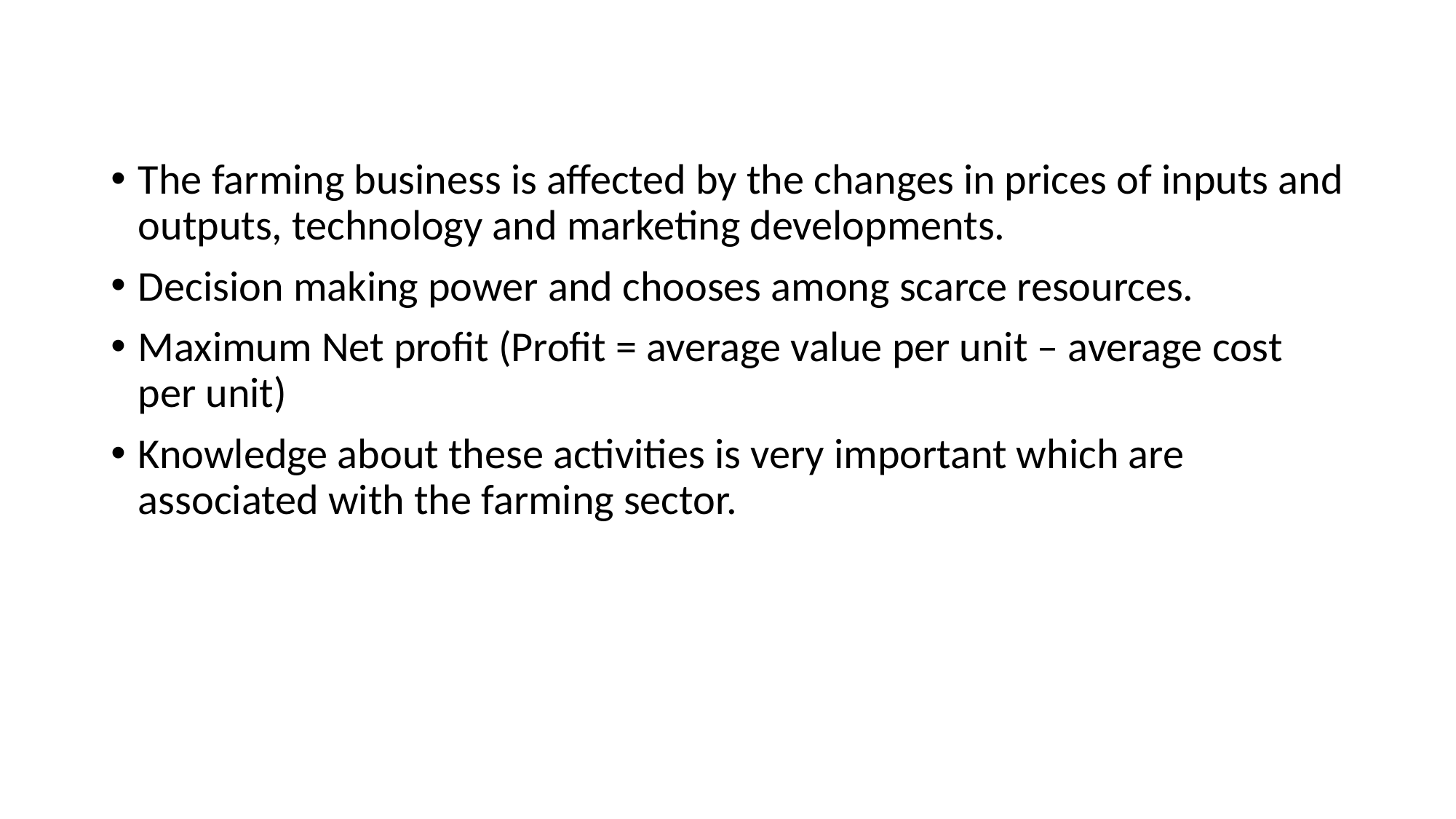

The farming business is affected by the changes in prices of inputs and outputs, technology and marketing developments.
Decision making power and chooses among scarce resources.
Maximum Net profit (Profit = average value per unit – average cost per unit)
Knowledge about these activities is very important which are associated with the farming sector.